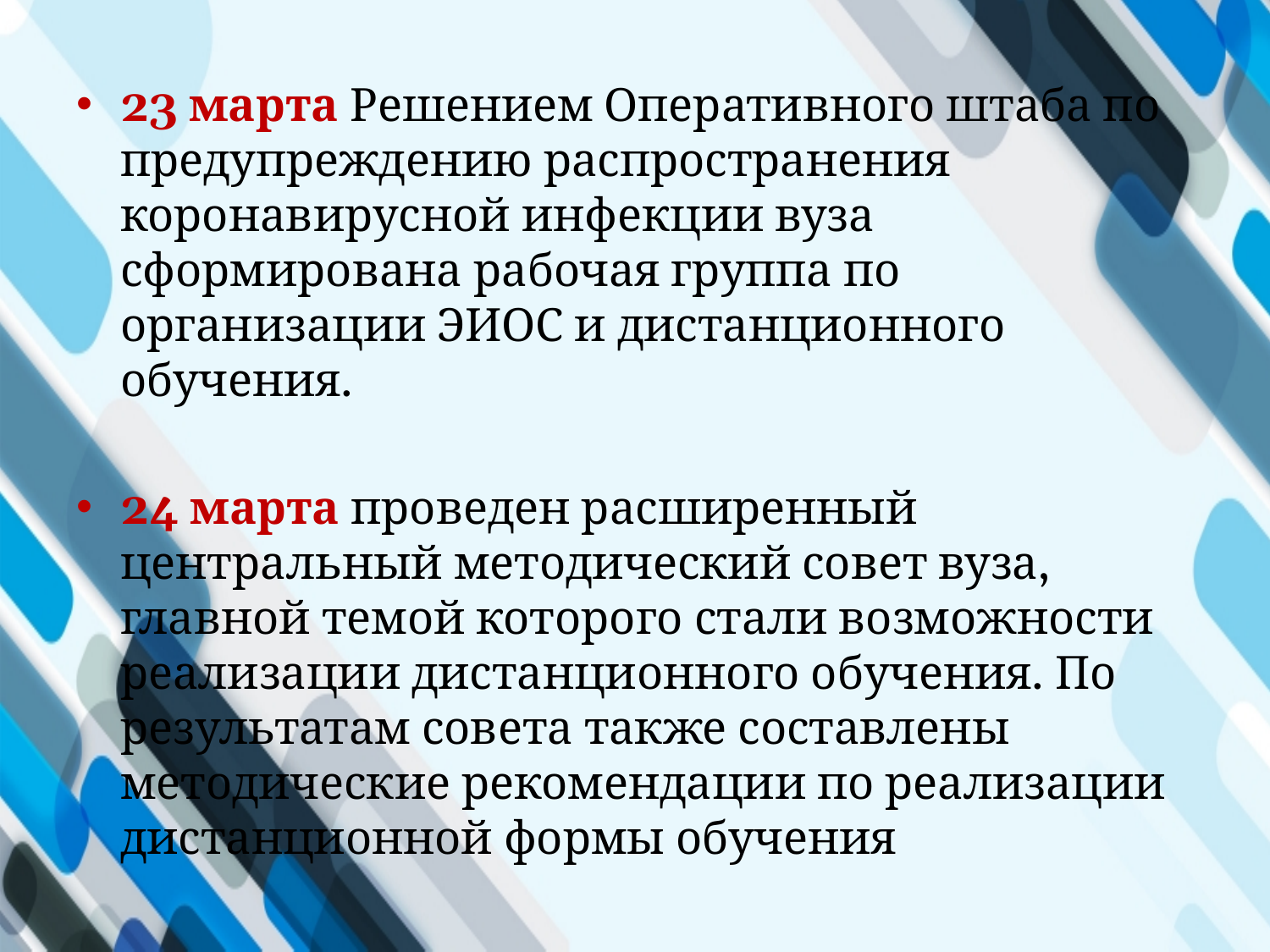

23 марта Решением Оперативного штаба по предупреждению распространения коронавирусной инфекции вуза сформирована рабочая группа по организации ЭИОС и дистанционного обучения.

24 марта проведен расширенный центральный методический совет вуза, главной темой которого стали возможности реализации дистанционного обучения. По результатам совета также составлены методические рекомендации по реализации дистанционной формы обучения